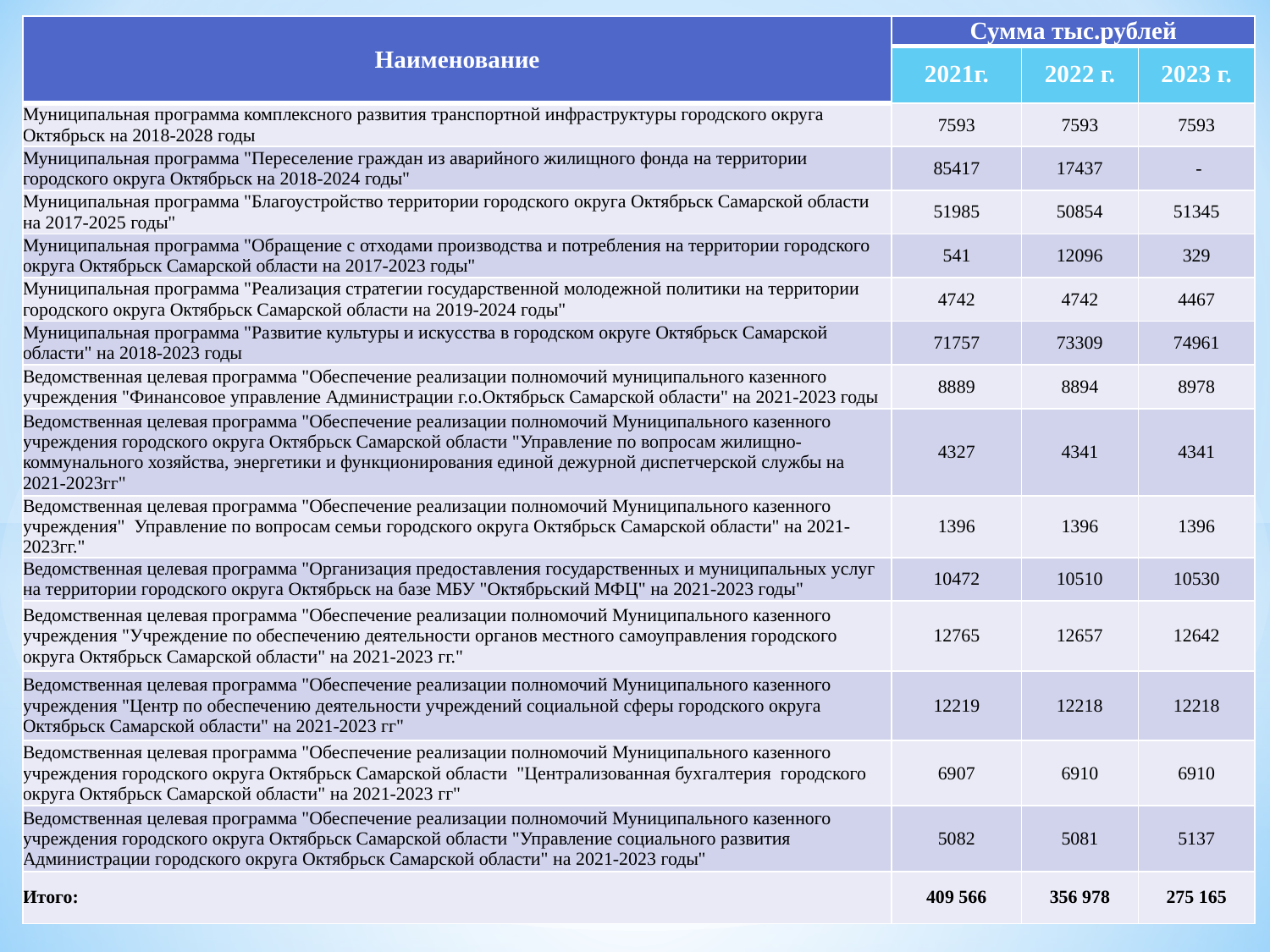

| Наименование | Сумма тыс.рублей |  |  |
| --- | --- | --- | --- |
|  | 2021г. | 2022 г. | 2023 г. |
| Муниципальная программа комплексного развития транспортной инфраструктуры городского округа Октябрьск на 2018-2028 годы | 7593 | 7593 | 7593 |
| Муниципальная программа "Переселение граждан из аварийного жилищного фонда на территории городского округа Октябрьск на 2018-2024 годы" | 85417 | 17437 | - |
| Муниципальная программа "Благоустройство территории городского округа Октябрьск Самарской области на 2017-2025 годы" | 51985 | 50854 | 51345 |
| Муниципальная программа "Обращение с отходами производства и потребления на территории городского округа Октябрьск Самарской области на 2017-2023 годы" | 541 | 12096 | 329 |
| Муниципальная программа "Реализация стратегии государственной молодежной политики на территории городского округа Октябрьск Самарской области на 2019-2024 годы" | 4742 | 4742 | 4467 |
| Муниципальная программа "Развитие культуры и искусства в городском округе Октябрьск Самарской области" на 2018-2023 годы | 71757 | 73309 | 74961 |
| Ведомственная целевая программа "Обеспечение реализации полномочий муниципального казенного учреждения "Финансовое управление Администрации г.о.Октябрьск Самарской области" на 2021-2023 годы | 8889 | 8894 | 8978 |
| Ведомственная целевая программа "Обеспечение реализации полномочий Муниципального казенного учреждения городского округа Октябрьск Самарской области "Управление по вопросам жилищно-коммунального хозяйства, энергетики и функционирования единой дежурной диспетчерской службы на 2021-2023гг" | 4327 | 4341 | 4341 |
| Ведомственная целевая программа "Обеспечение реализации полномочий Муниципального казенного учреждения" Управление по вопросам семьи городского округа Октябрьск Самарской области" на 2021-2023гг." | 1396 | 1396 | 1396 |
| Ведомственная целевая программа "Организация предоставления государственных и муниципальных услуг на территории городского округа Октябрьск на базе МБУ "Октябрьский МФЦ" на 2021-2023 годы" | 10472 | 10510 | 10530 |
| Ведомственная целевая программа "Обеспечение реализации полномочий Муниципального казенного учреждения "Учреждение по обеспечению деятельности органов местного самоуправления городского округа Октябрьск Самарской области" на 2021-2023 гг." | 12765 | 12657 | 12642 |
| Ведомственная целевая программа "Обеспечение реализации полномочий Муниципального казенного учреждения "Центр по обеспечению деятельности учреждений социальной сферы городского округа Октябрьск Самарской области" на 2021-2023 гг" | 12219 | 12218 | 12218 |
| Ведомственная целевая программа "Обеспечение реализации полномочий Муниципального казенного учреждения городского округа Октябрьск Самарской области "Централизованная бухгалтерия городского округа Октябрьск Самарской области" на 2021-2023 гг" | 6907 | 6910 | 6910 |
| Ведомственная целевая программа "Обеспечение реализации полномочий Муниципального казенного учреждения городского округа Октябрьск Самарской области "Управление социального развития Администрации городского округа Октябрьск Самарской области" на 2021-2023 годы" | 5082 | 5081 | 5137 |
| Итого: | 409 566 | 356 978 | 275 165 |